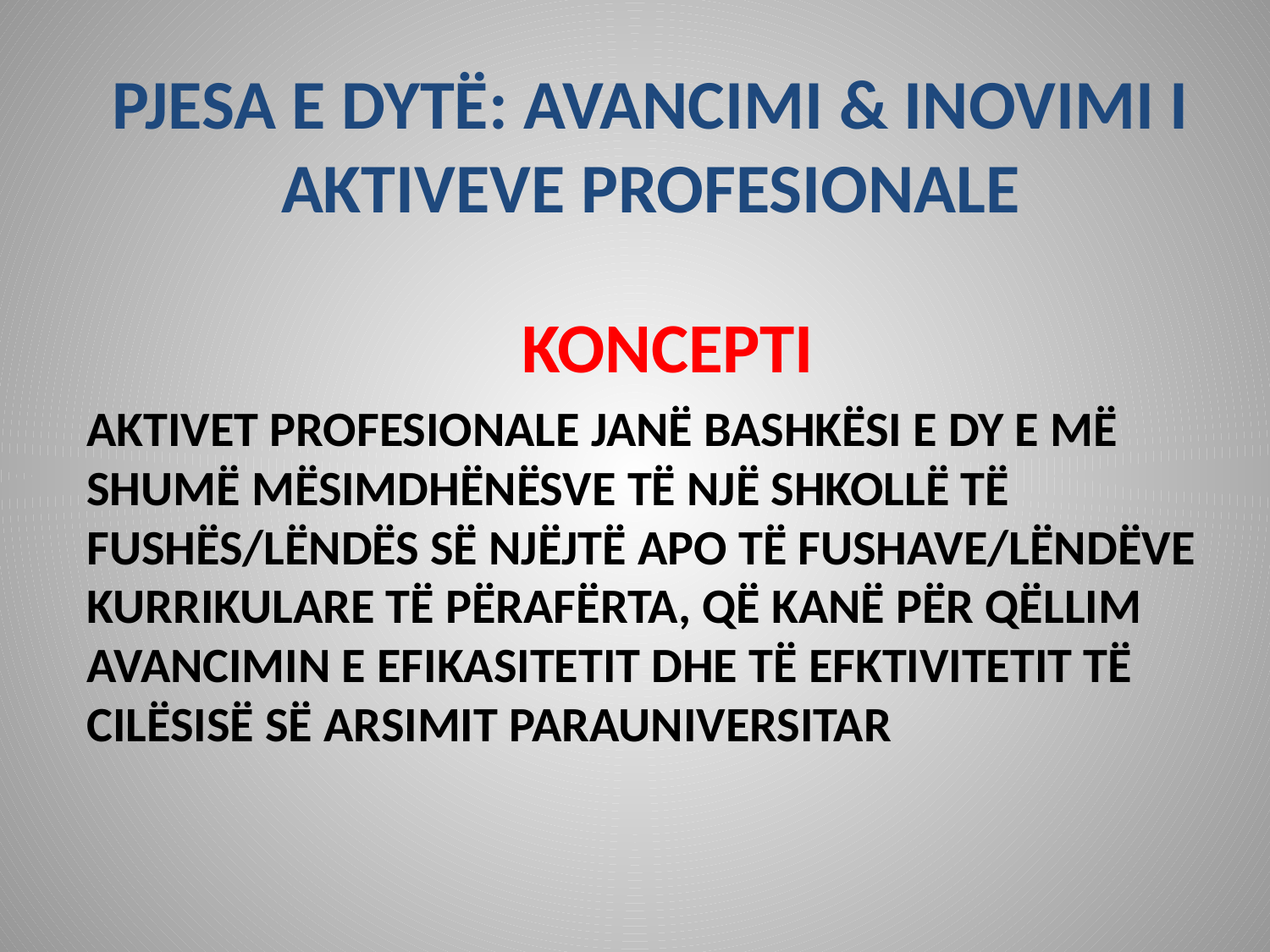

# PJESA E DYTË: AVANCIMI & INOVIMI I AKTIVEVE PROFESIONALE
KONCEPTI
AKTIVET PROFESIONALE JANË BASHKËSI E DY E MË SHUMË MËSIMDHËNËSVE TË NJË SHKOLLË TË FUSHËS/LËNDËS SË NJËJTË APO TË FUSHAVE/LËNDËVE KURRIKULARE TË PËRAFËRTA, QË KANË PËR QËLLIM AVANCIMIN E EFIKASITETIT DHE TË EFKTIVITETIT TË CILËSISË SË ARSIMIT PARAUNIVERSITAR